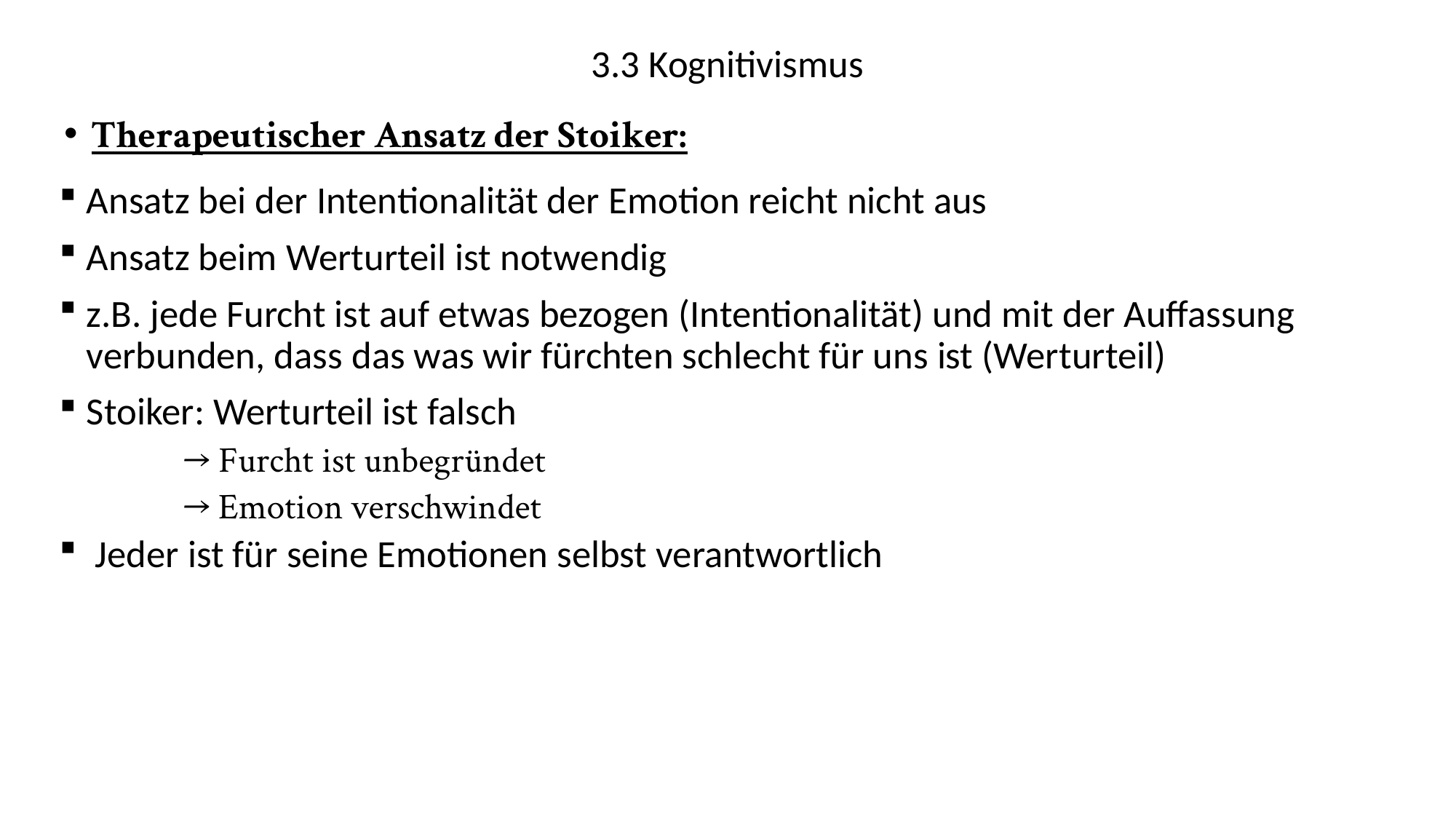

# 3.3 Kognitivismus
Therapeutischer Ansatz der Stoiker:

Ansatz bei der Intentionalität der Emotion reicht nicht aus
Ansatz beim Werturteil ist notwendig
z.B. jede Furcht ist auf etwas bezogen (Intentionalität) und mit der Auffassung verbunden, dass das was wir fürchten schlecht für uns ist (Werturteil)
Stoiker: Werturteil ist falsch
 Furcht ist unbegründet
 Emotion verschwindet
Jeder ist für seine Emotionen selbst verantwortlich